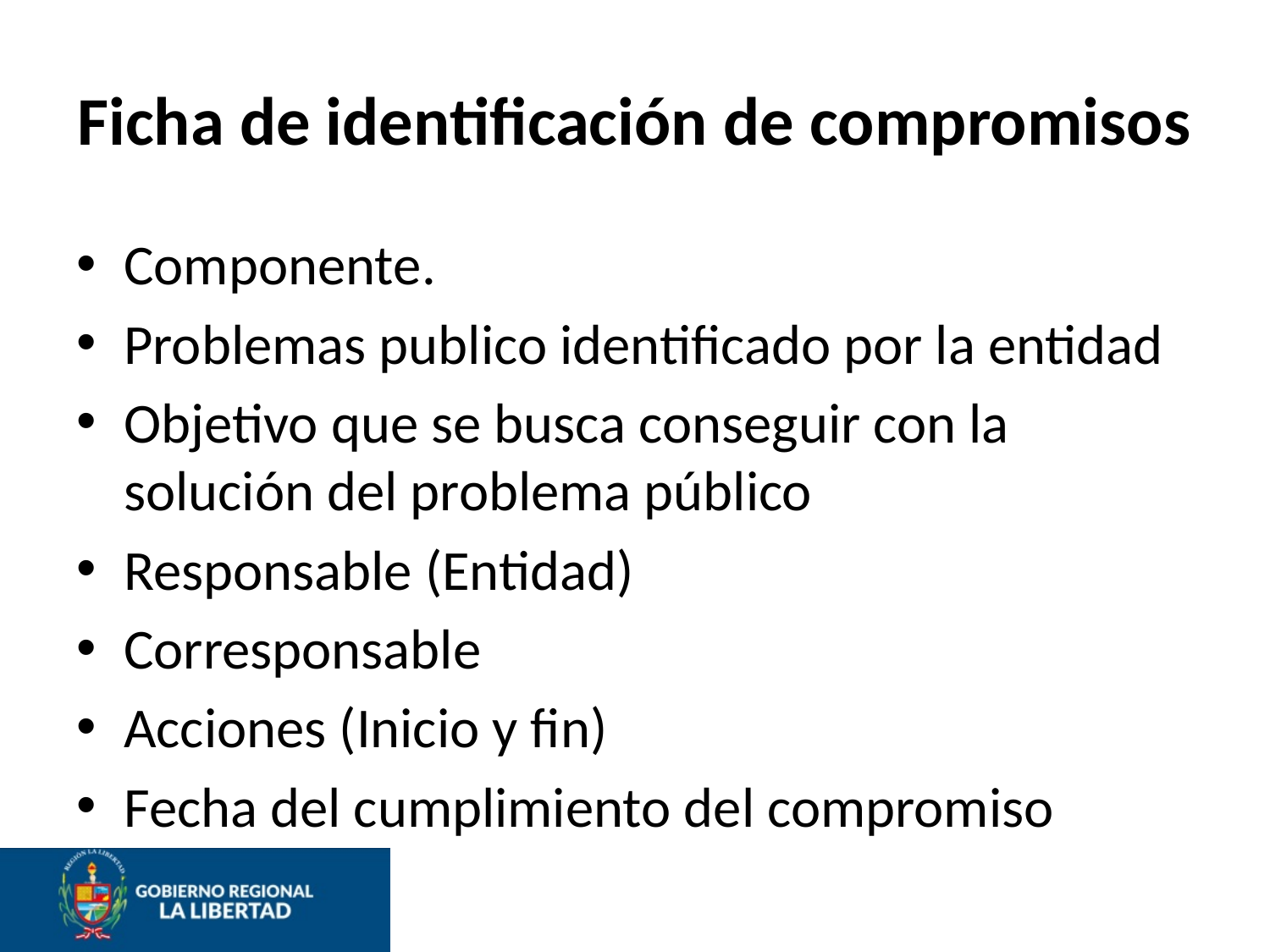

# Ficha de identificación de compromisos
Componente.
Problemas publico identificado por la entidad
Objetivo que se busca conseguir con la solución del problema público
Responsable (Entidad)
Corresponsable
Acciones (Inicio y fin)
Fecha del cumplimiento del compromiso